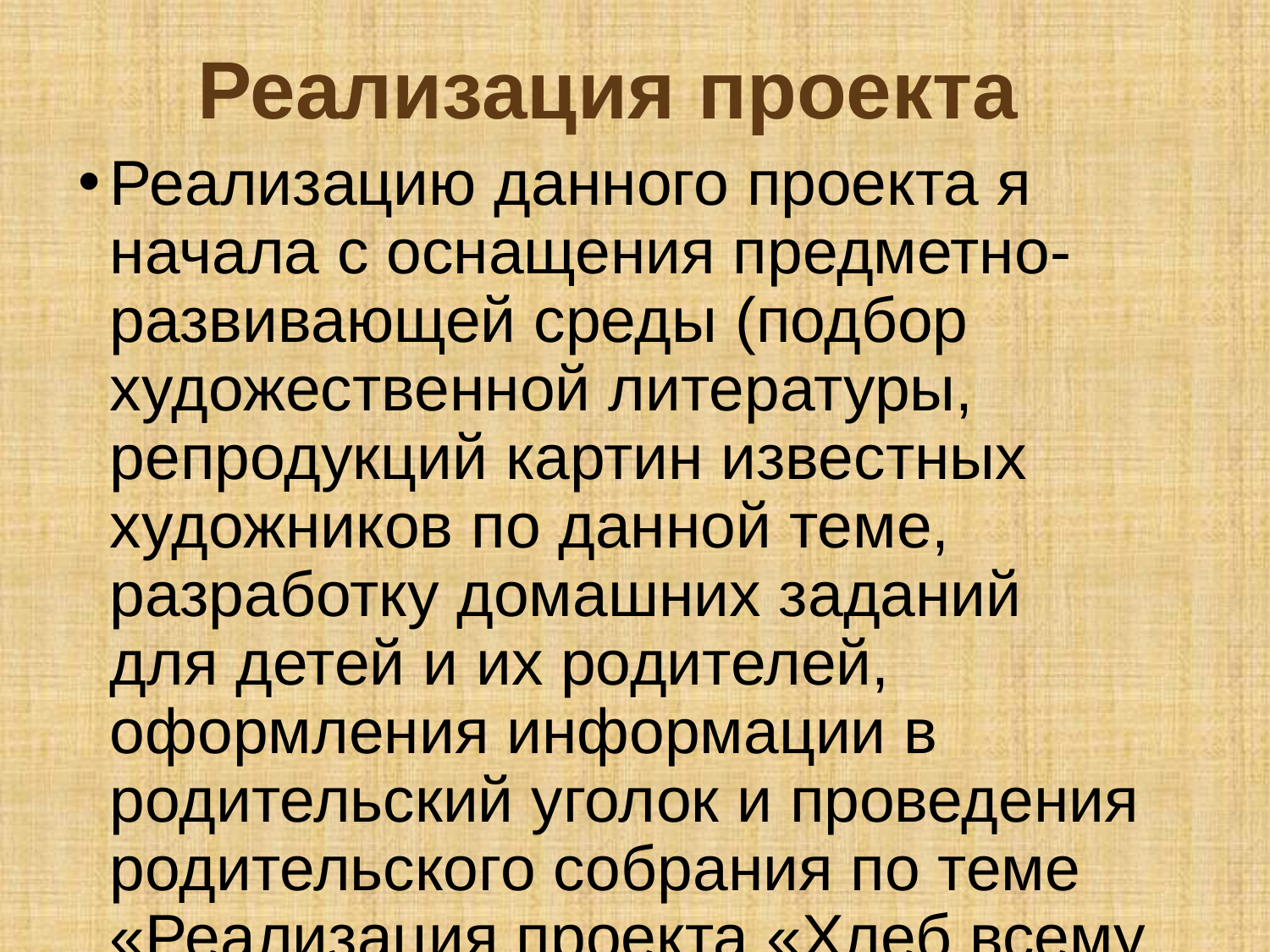

# Реализация проекта
Реализацию данного проекта я начала с оснащения предметно-развивающей среды (подбор художественной литературы, репродукций картин известных художников по данной теме,  разработку домашних заданий для детей и их родителей, оформления информации в родительский уголок и проведения родительского собрания по теме «Реализация проекта «Хлеб всему голова» в нашей группе).